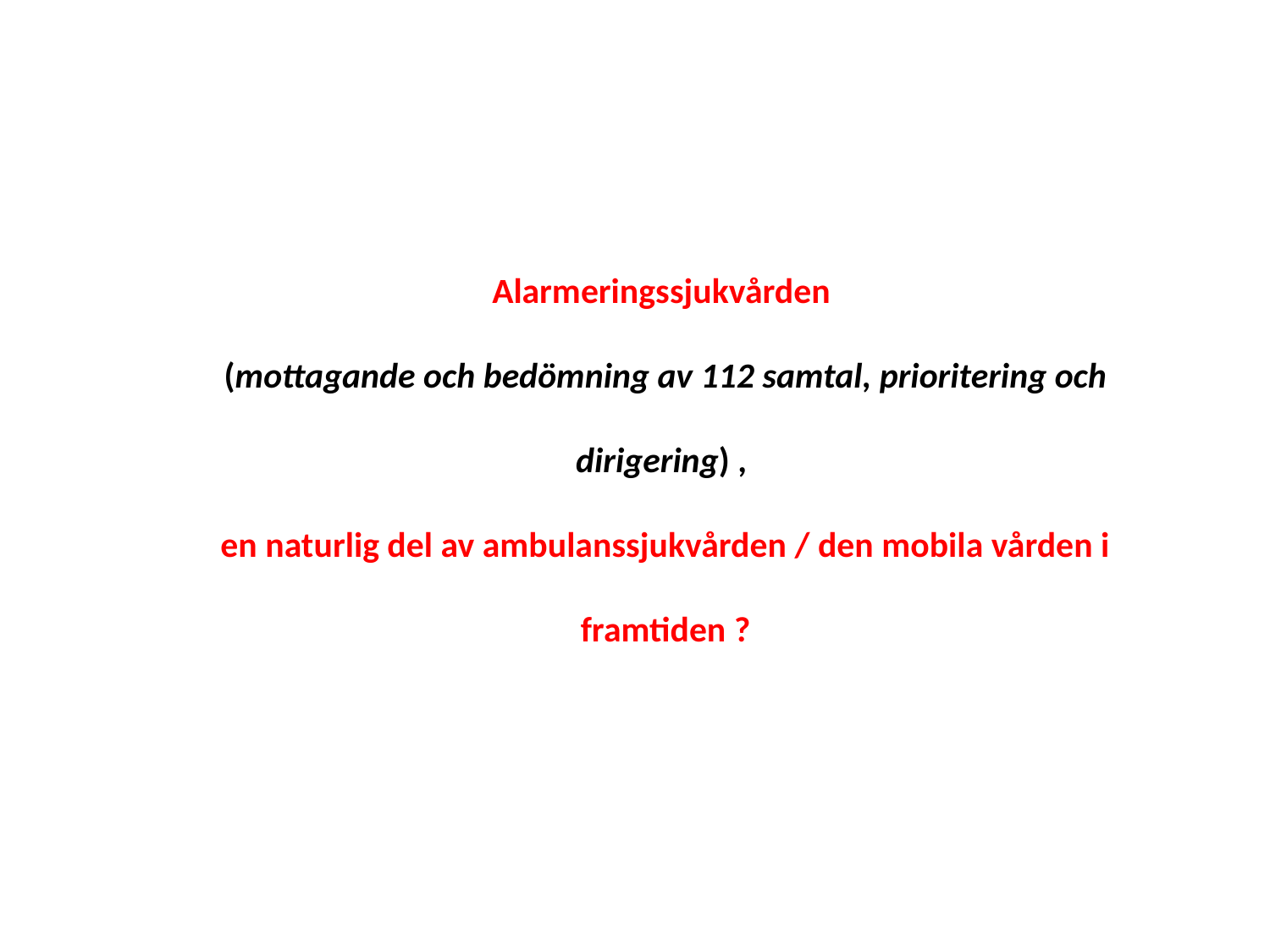

# Alarmeringssjukvården (mottagande och bedömning av 112 samtal, prioritering och dirigering) , en naturlig del av ambulanssjukvården / den mobila vården i framtiden ?